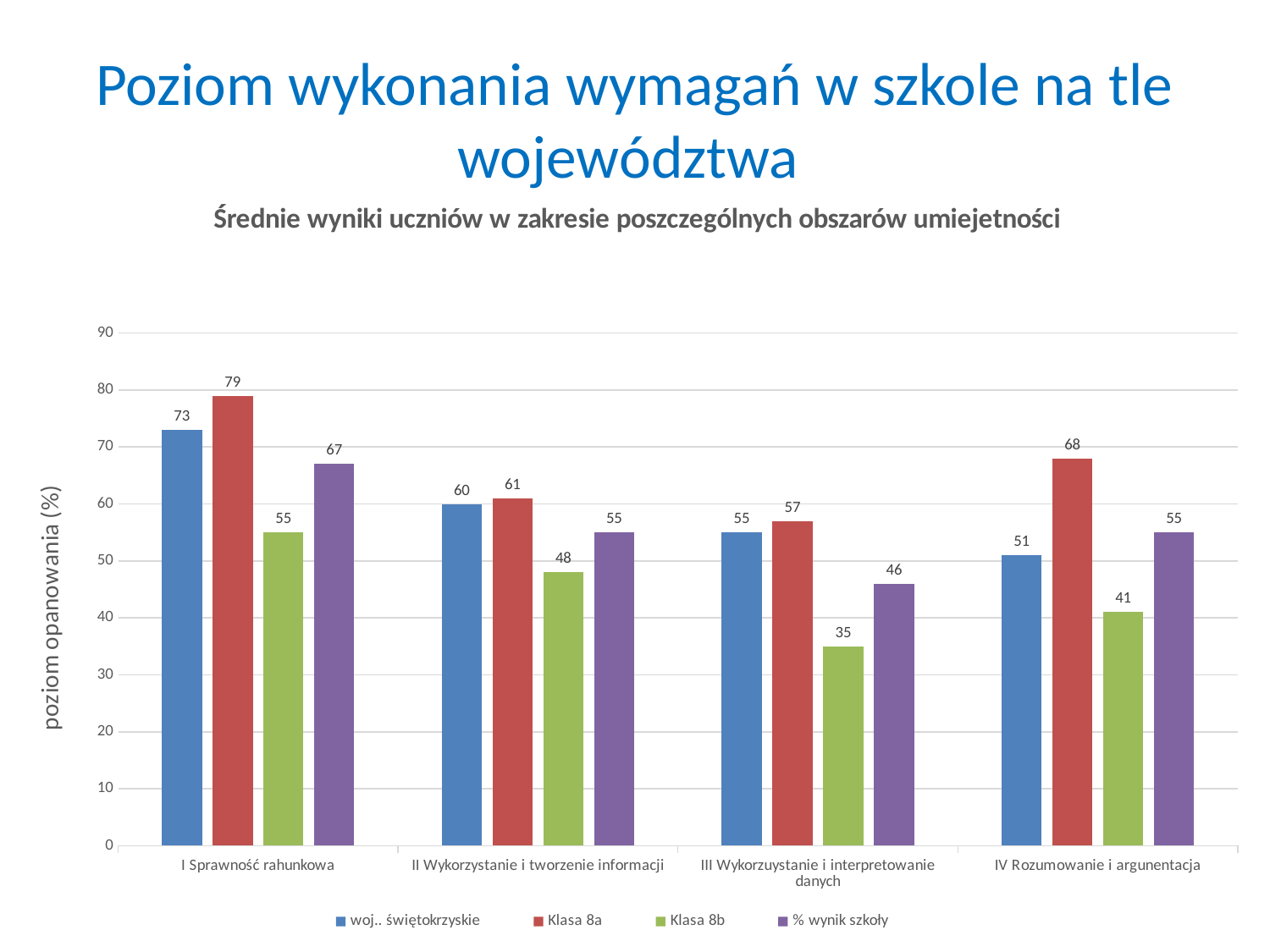

# Poziom wykonania wymagań w szkole na tle województwa

### Chart: Średnie wyniki uczniów w zakresie poszczególnych obszarów umiejetności

| Category |  |  |  | % wynik szkoły  |
|---|---|---|---|---|
| I Sprawność rahunkowa | 73.0 | 79.0 | 55.0 | 67.0 |
| II Wykorzystanie i tworzenie informacji | 60.0 | 61.0 | 48.0 | 55.0 |
| III Wykorzuystanie i interpretowanie danych | 55.0 | 57.0 | 35.0 | 46.0 |
| IV Rozumowanie i argunentacja | 51.0 | 68.0 | 41.0 | 55.0 |